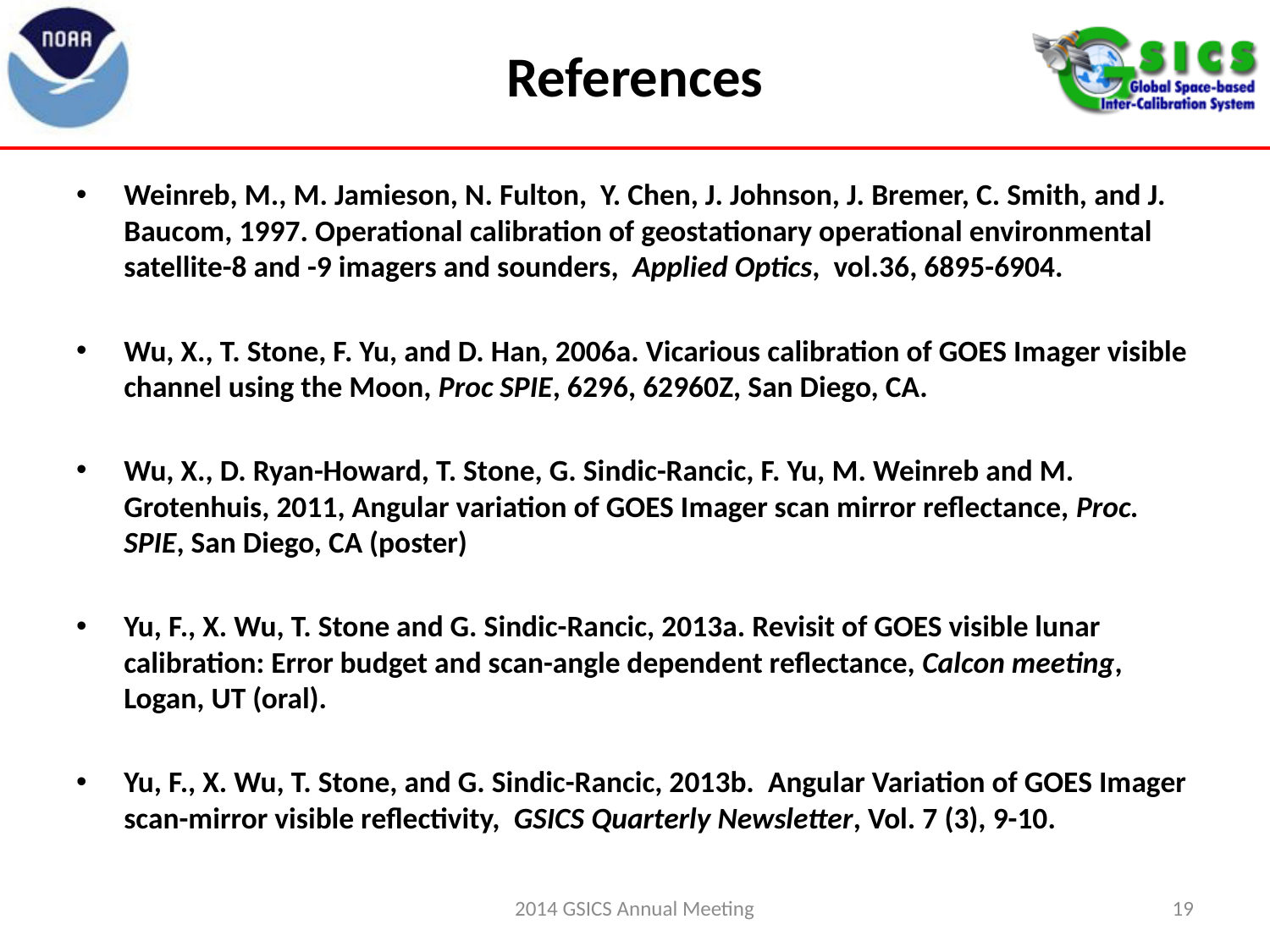

# References
Weinreb, M., M. Jamieson, N. Fulton,  Y. Chen, J. Johnson, J. Bremer, C. Smith, and J. Baucom, 1997. Operational calibration of geostationary operational environmental satellite-8 and -9 imagers and sounders,  Applied Optics,  vol.36, 6895-6904.

Wu, X., T. Stone, F. Yu, and D. Han, 2006a. Vicarious calibration of GOES Imager visible channel using the Moon, Proc SPIE, 6296, 62960Z, San Diego, CA.

Wu, X., D. Ryan-Howard, T. Stone, G. Sindic-Rancic, F. Yu, M. Weinreb and M. Grotenhuis, 2011, Angular variation of GOES Imager scan mirror reflectance, Proc. SPIE, San Diego, CA (poster)

Yu, F., X. Wu, T. Stone and G. Sindic-Rancic, 2013a. Revisit of GOES visible lunar calibration: Error budget and scan-angle dependent reflectance, Calcon meeting, Logan, UT (oral).

Yu, F., X. Wu, T. Stone, and G. Sindic-Rancic, 2013b.  Angular Variation of GOES Imager scan-mirror visible reflectivity,  GSICS Quarterly Newsletter, Vol. 7 (3), 9-10.

2014 GSICS Annual Meeting
19